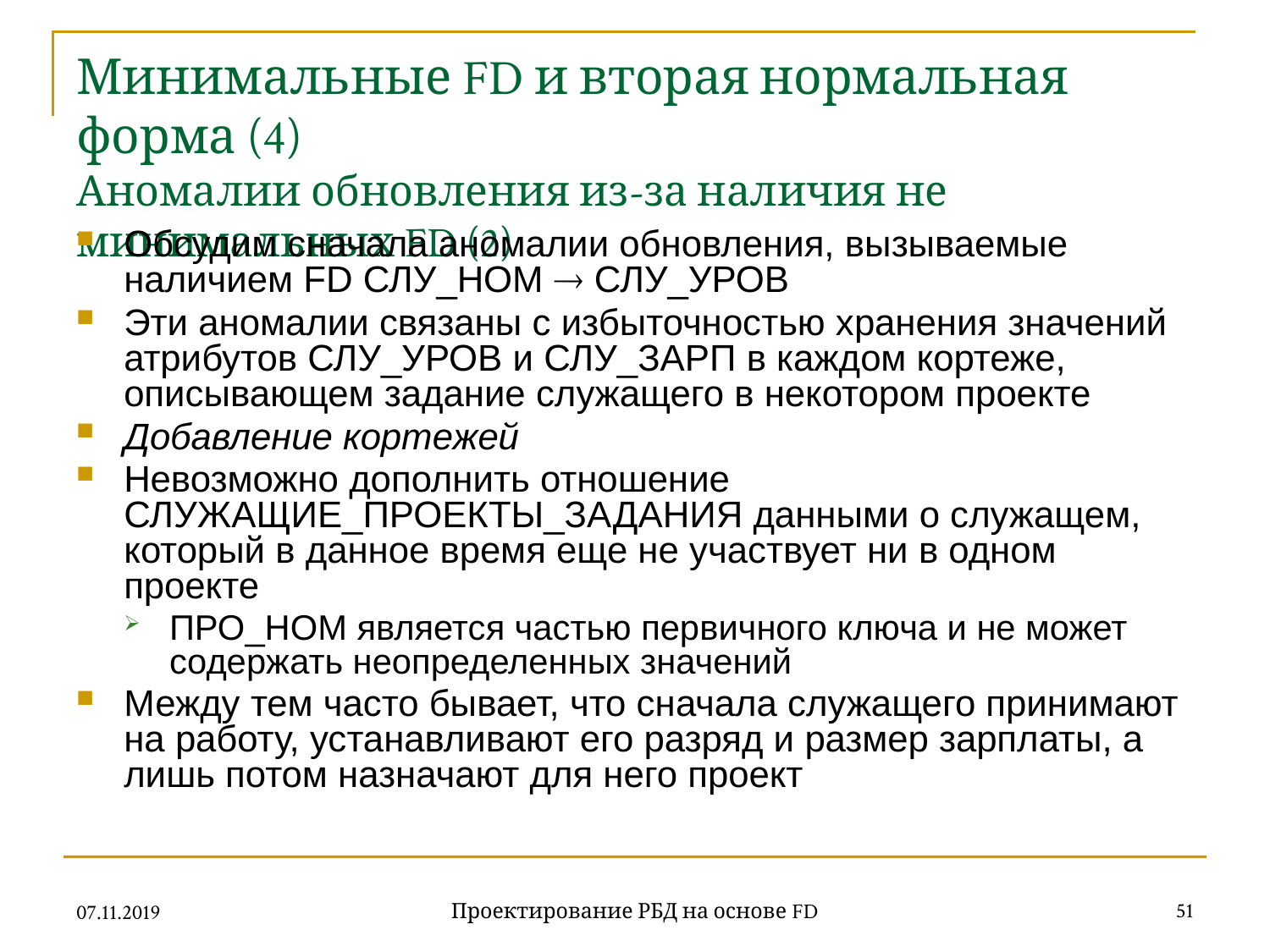

# Минимальные FD и вторая нормальная форма (4) Аномалии обновления из-за наличия не минимальных FD (2)
Обсудим сначала аномалии обновления, вызываемые наличием FD СЛУ_НОМ → СЛУ_УРОВ
Эти аномалии связаны с избыточностью хранения значений атрибутов СЛУ_УРОВ и СЛУ_ЗАРП в каждом кортеже, описывающем задание служащего в некотором проекте
Добавление кортежей
Невозможно дополнить отношение СЛУЖАЩИЕ_ПРОЕКТЫ_ЗАДАНИЯ данными о служащем, который в данное время еще не участвует ни в одном проекте
ПРО_НОМ является частью первичного ключа и не может содержать неопределенных значений
Между тем часто бывает, что сначала служащего принимают на работу, устанавливают его разряд и размер зарплаты, а лишь потом назначают для него проект
07.11.2019
51
Проектирование РБД на основе FD